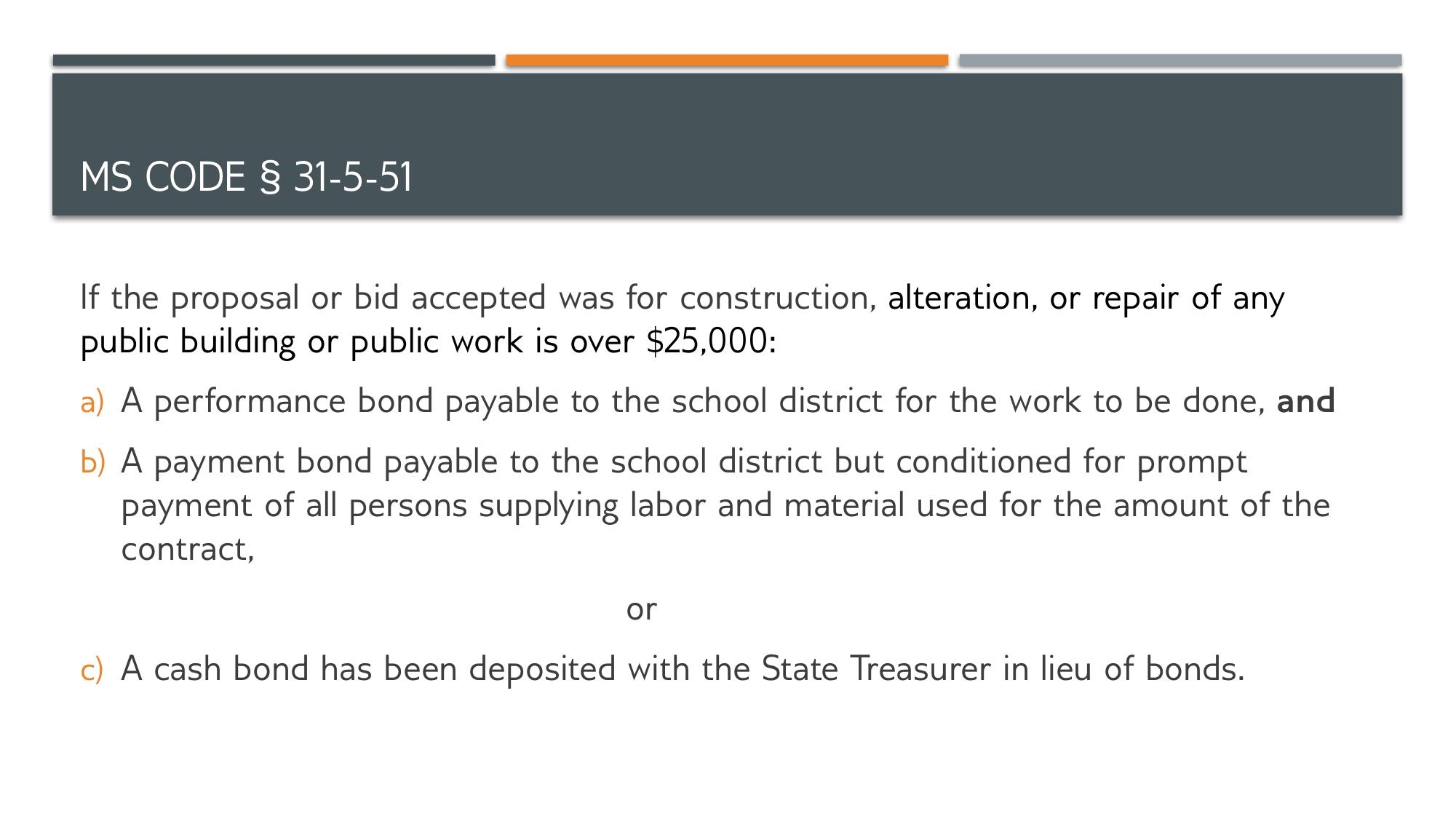

# MS Code § 31-5-51
If the proposal or bid accepted was for construction, alteration, or repair of any public building or public work is over $25,000:
A performance bond payable to the school district for the work to be done, and
A payment bond payable to the school district but conditioned for prompt payment of all persons supplying labor and material used for the amount of the contract,
					or
A cash bond has been deposited with the State Treasurer in lieu of bonds.